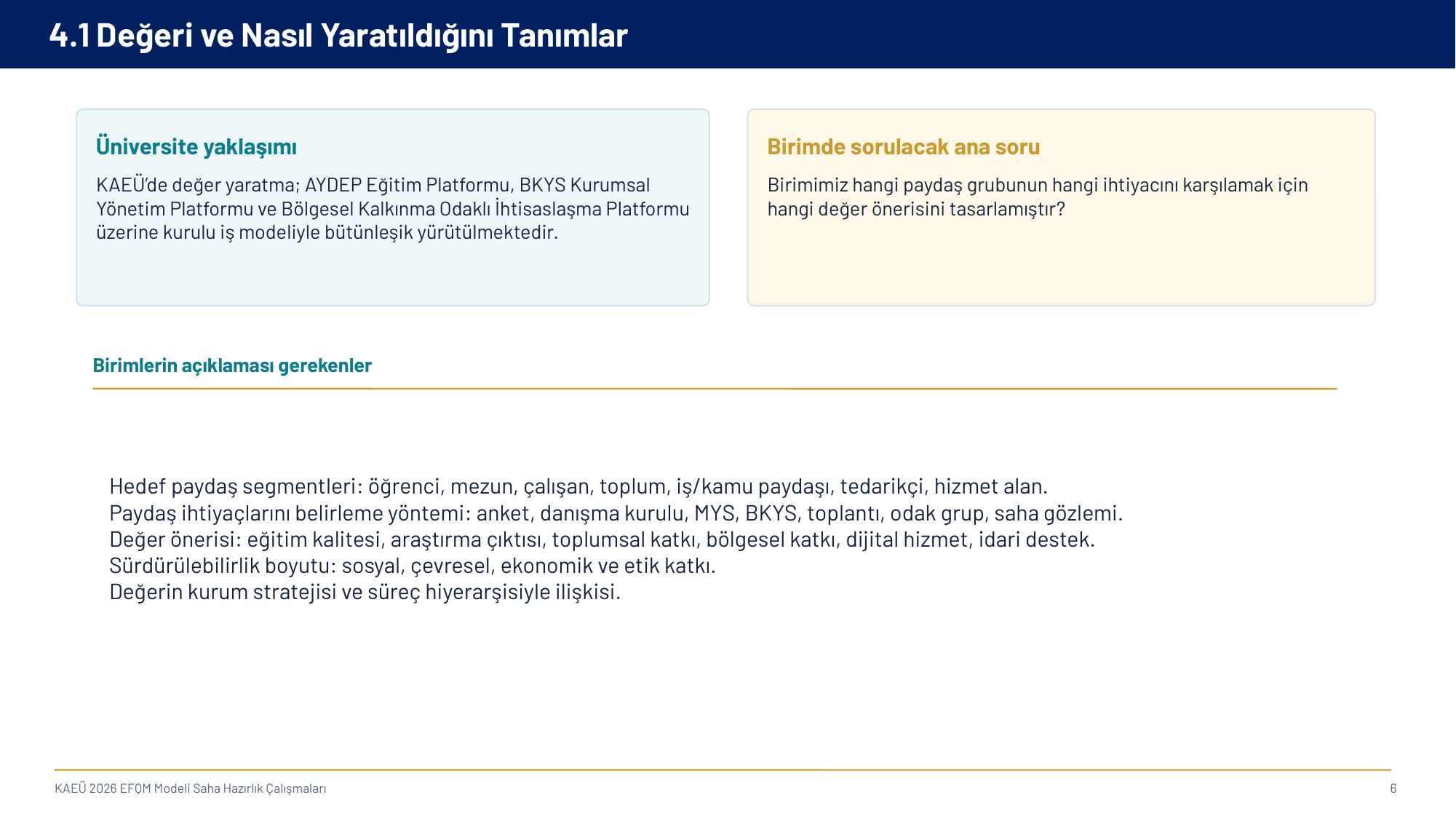

4.1 Değeri ve Nasıl Yaratıldığını Tanımlar

Üniversite yaklaşımı
Birimde sorulacak ana soru
KAEÜ’de değer yaratma; AYDEP Eğitim Platformu, BKYS Kurumsal Yönetim Platformu ve Bölgesel Kalkınma Odaklı İhtisaslaşma Platformu üzerine kurulu iş modeliyle bütünleşik yürütülmektedir.
Birimimiz hangi paydaş grubunun hangi ihtiyacını karşılamak için hangi değer önerisini tasarlamıştır?
Birimlerin açıklaması gerekenler

Hedef paydaş segmentleri: öğrenci, mezun, çalışan, toplum, iş/kamu paydaşı, tedarikçi, hizmet alan.
Paydaş ihtiyaçlarını belirleme yöntemi: anket, danışma kurulu, MYS, BKYS, toplantı, odak grup, saha gözlemi.
Değer önerisi: eğitim kalitesi, araştırma çıktısı, toplumsal katkı, bölgesel katkı, dijital hizmet, idari destek.
Sürdürülebilirlik boyutu: sosyal, çevresel, ekonomik ve etik katkı.
Değerin kurum stratejisi ve süreç hiyerarşisiyle ilişkisi.

KAEÜ 2026 EFQM Modeli Saha Hazırlık Çalışmaları
6